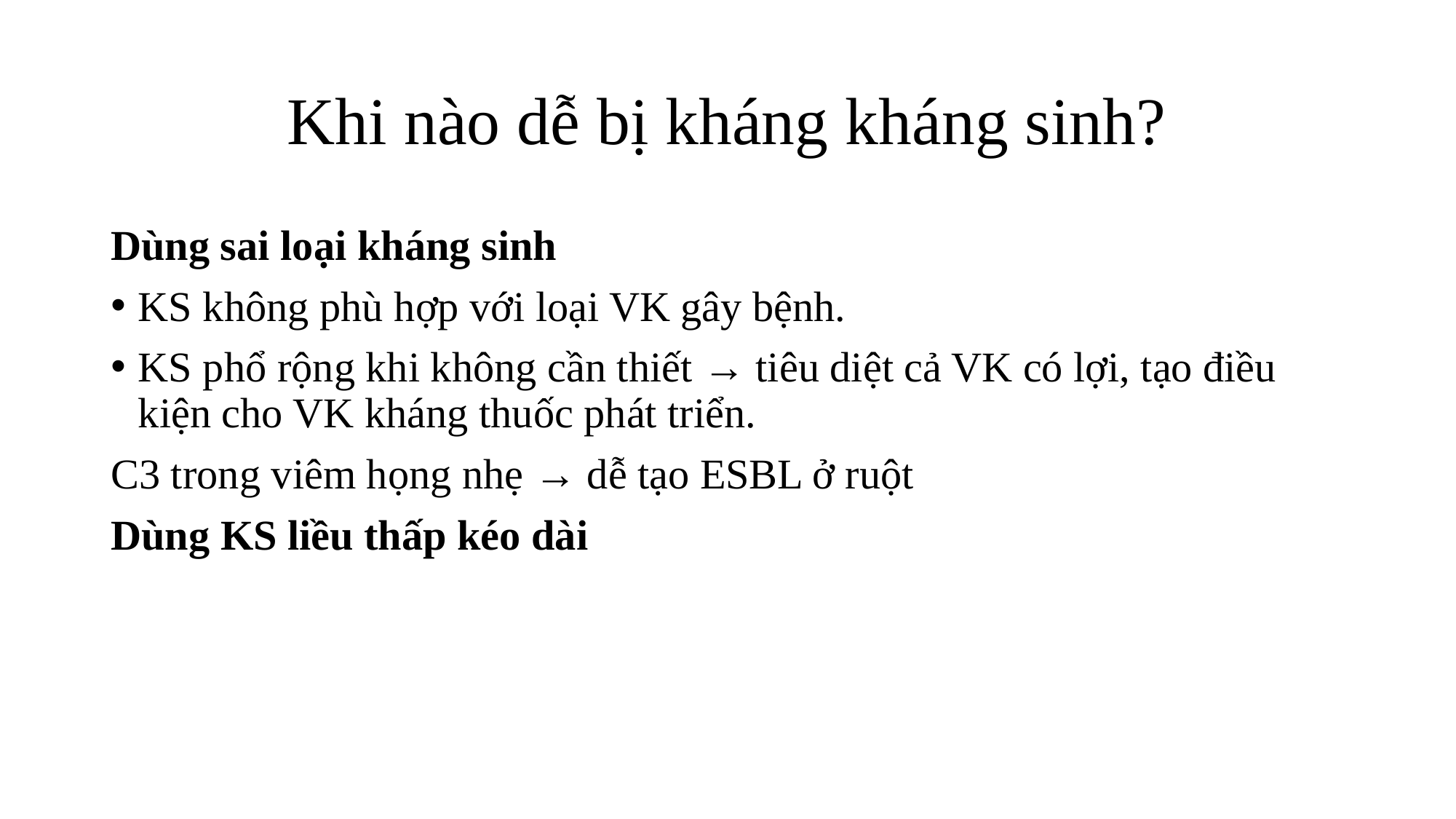

# Khi nào dễ bị kháng kháng sinh?
Dùng sai loại kháng sinh
KS không phù hợp với loại VK gây bệnh.
KS phổ rộng khi không cần thiết → tiêu diệt cả VK có lợi, tạo điều kiện cho VK kháng thuốc phát triển.
C3 trong viêm họng nhẹ → dễ tạo ESBL ở ruột
Dùng KS liều thấp kéo dài